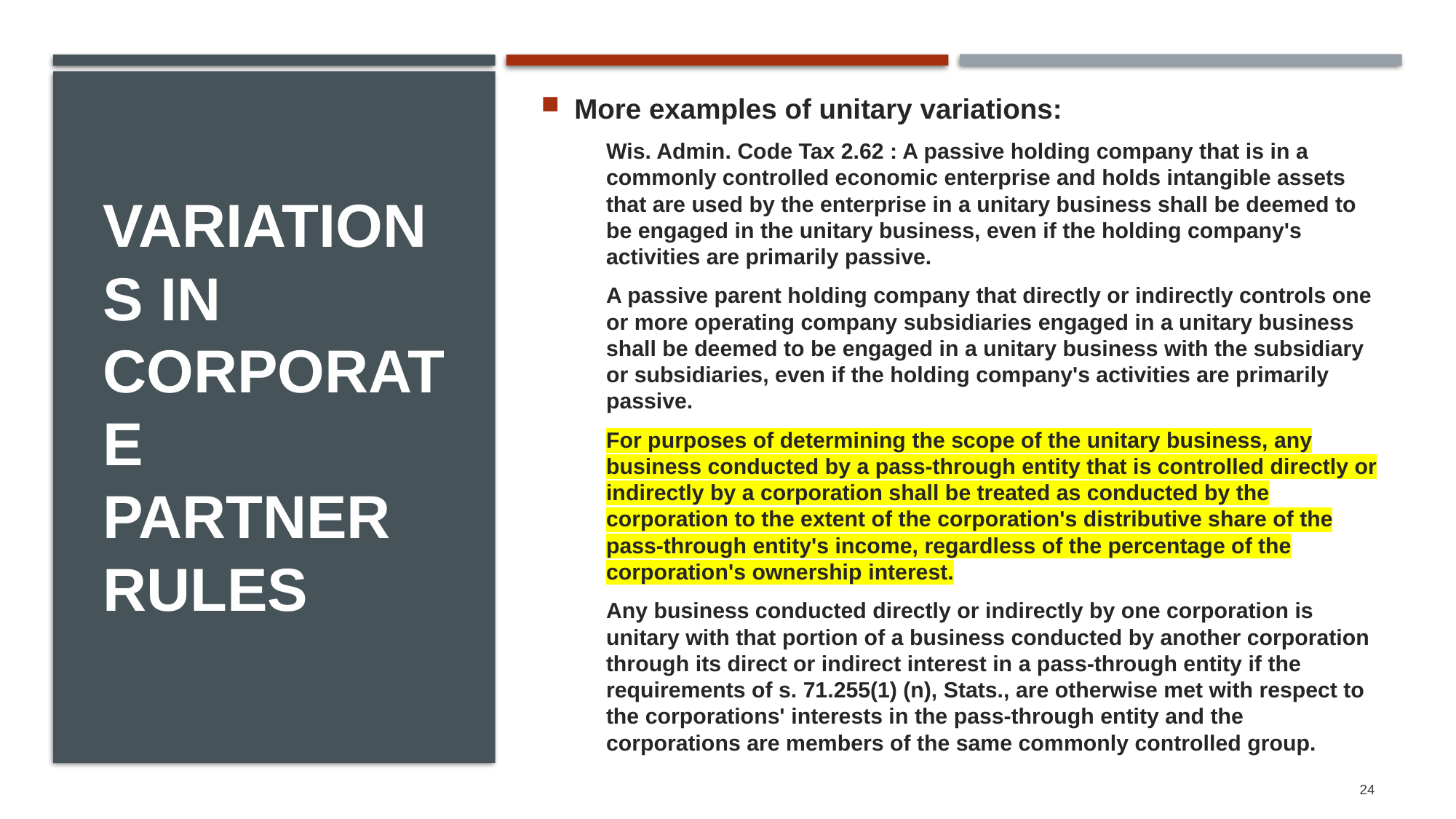

More examples of unitary variations:
Wis. Admin. Code Tax 2.62 : A passive holding company that is in a commonly controlled economic enterprise and holds intangible assets that are used by the enterprise in a unitary business shall be deemed to be engaged in the unitary business, even if the holding company's activities are primarily passive.
A passive parent holding company that directly or indirectly controls one or more operating company subsidiaries engaged in a unitary business shall be deemed to be engaged in a unitary business with the subsidiary or subsidiaries, even if the holding company's activities are primarily passive.
For purposes of determining the scope of the unitary business, any business conducted by a pass-through entity that is controlled directly or indirectly by a corporation shall be treated as conducted by the corporation to the extent of the corporation's distributive share of the pass-through entity's income, regardless of the percentage of the corporation's ownership interest.
Any business conducted directly or indirectly by one corporation is unitary with that portion of a business conducted by another corporation through its direct or indirect interest in a pass-through entity if the requirements of s. 71.255(1) (n), Stats., are otherwise met with respect to the corporations' interests in the pass-through entity and the corporations are members of the same commonly controlled group.

# Variations in Corporate Partner Rules
24